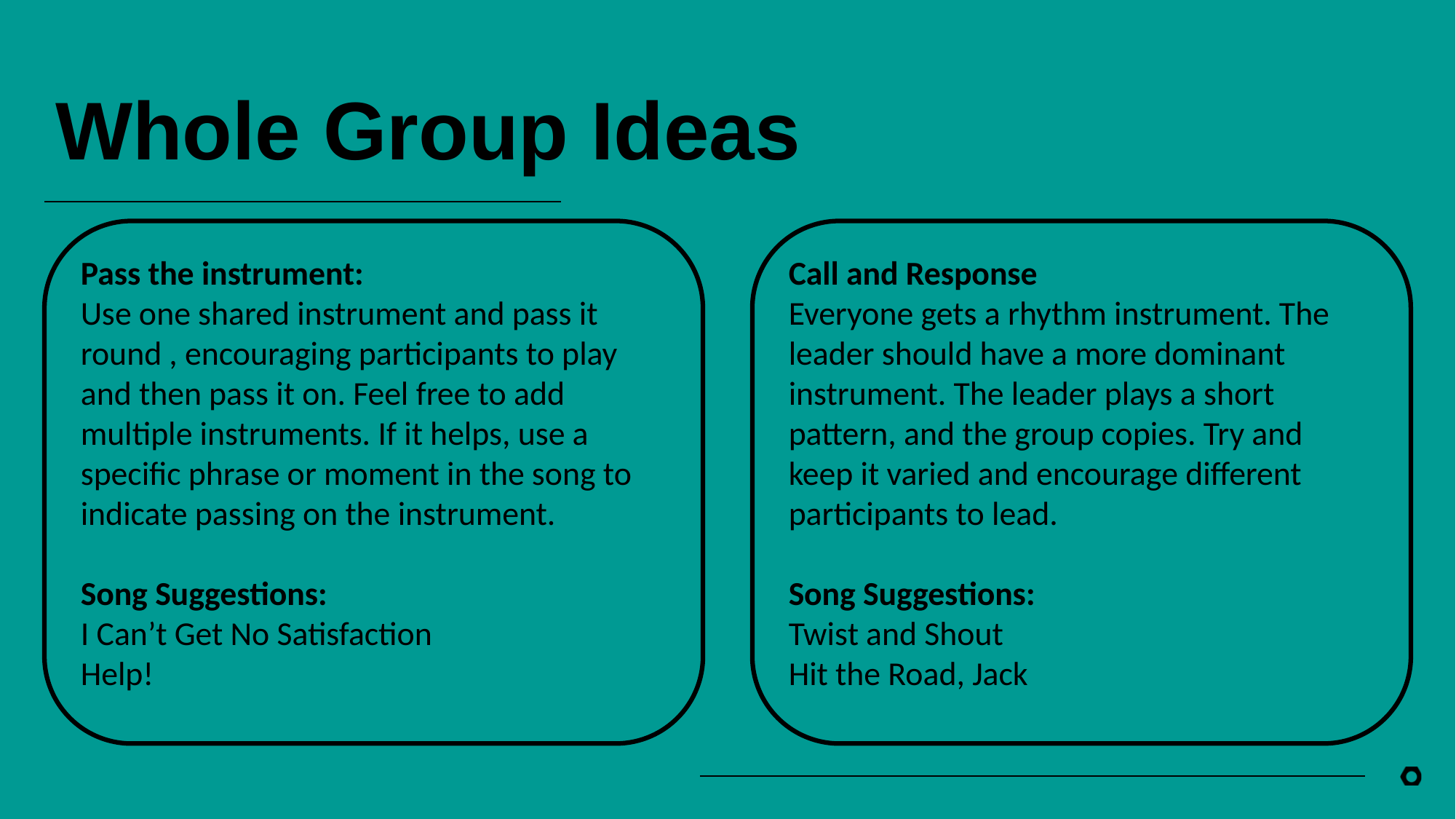

# Whole Group Ideas
Call and Response
Everyone gets a rhythm instrument. The leader should have a more dominant instrument. The leader plays a short pattern, and the group copies. Try and keep it varied and encourage different participants to lead.

Song Suggestions:
Twist and Shout
Hit the Road, Jack

Pass the instrument:
Use one shared instrument and pass it round , encouraging participants to play and then pass it on. Feel free to add multiple instruments. If it helps, use a specific phrase or moment in the song to indicate passing on the instrument.

Song Suggestions:
I Can’t Get No Satisfaction
Help!